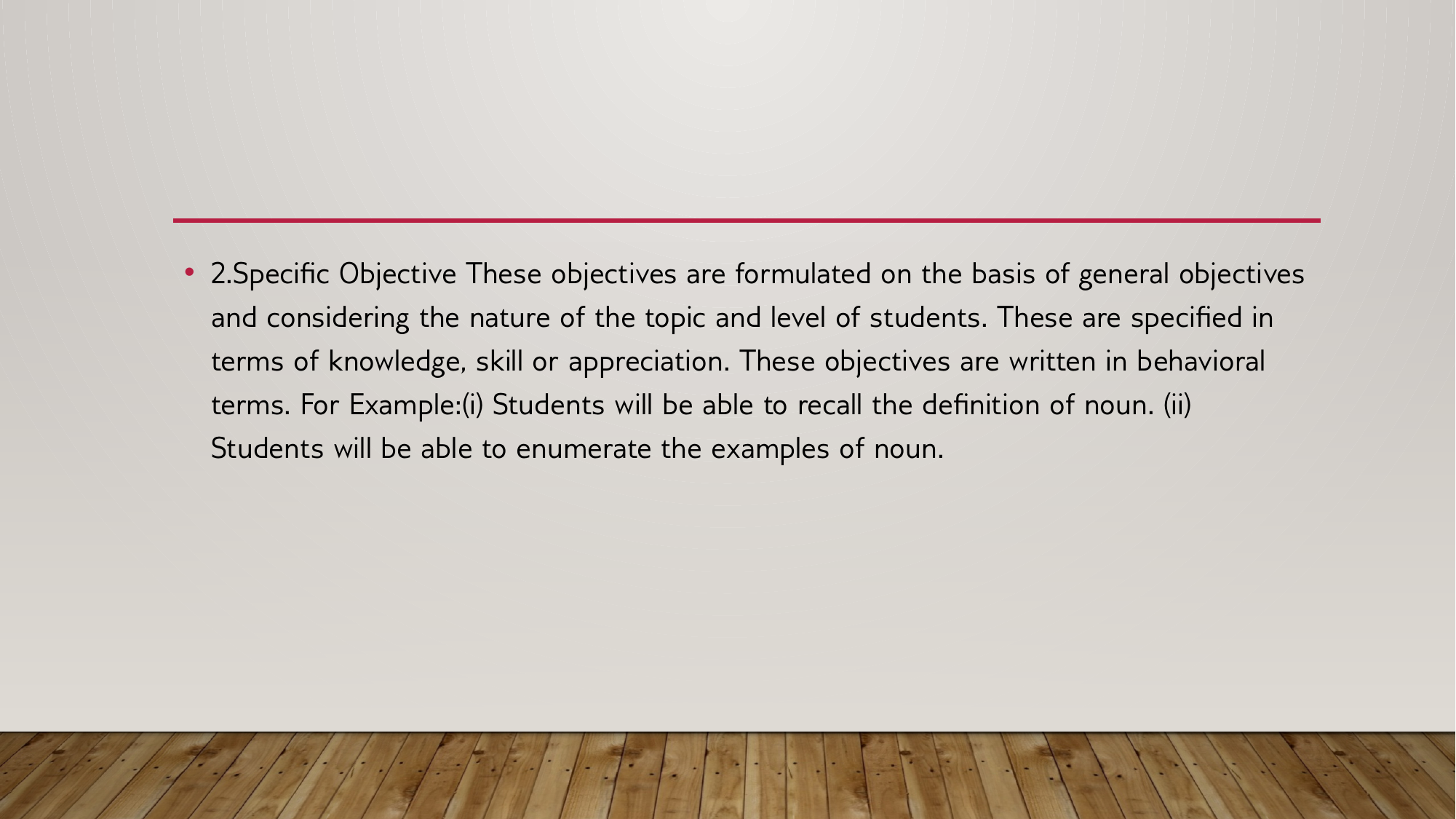

#
2.Specific Objective These objectives are formulated on the basis of general objectives and considering the nature of the topic and level of students. These are specified in terms of knowledge, skill or appreciation. These objectives are written in behavioral terms. For Example:(i) Students will be able to recall the definition of noun. (ii) Students will be able to enumerate the examples of noun.